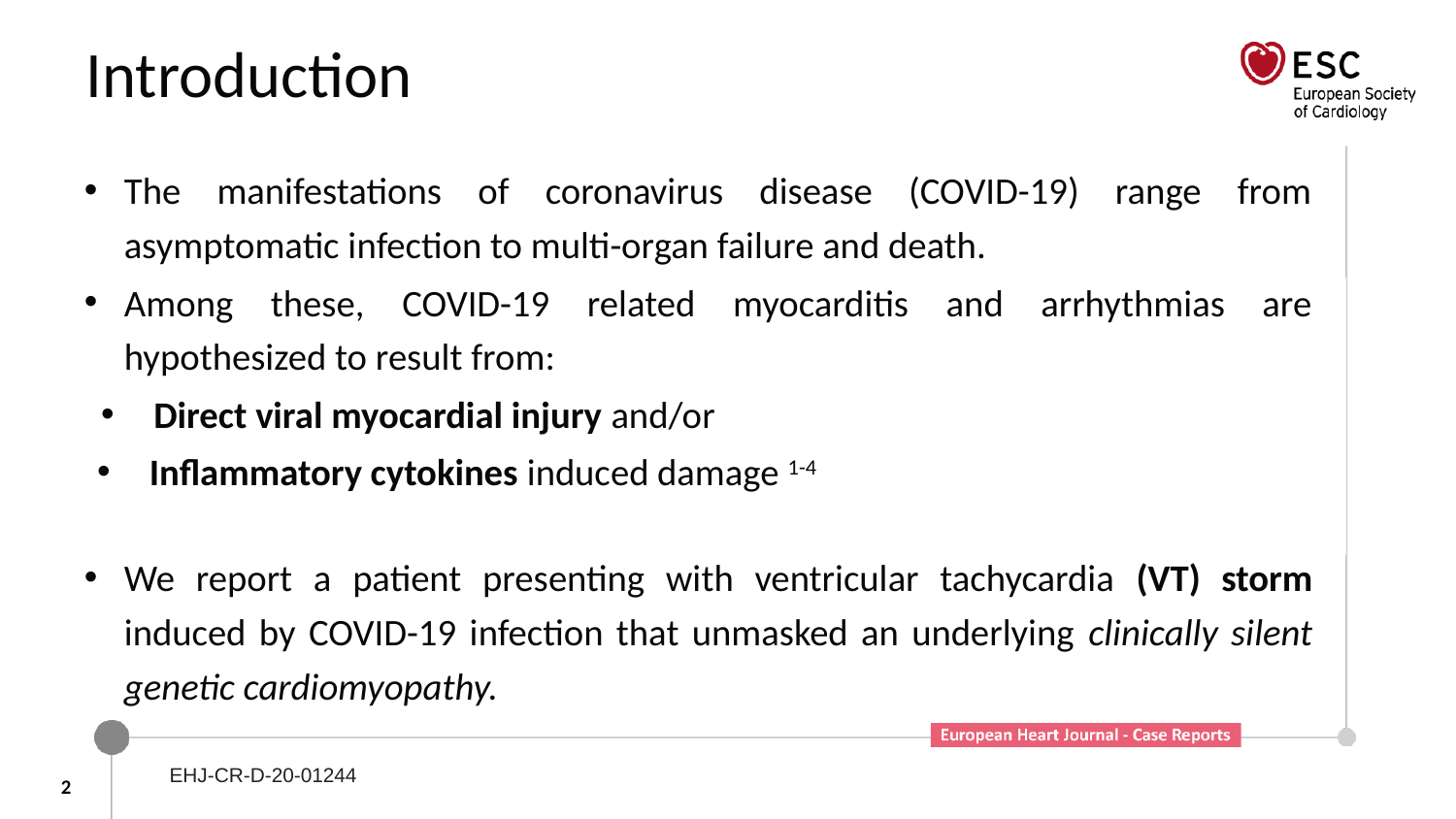

# Introduction
The manifestations of coronavirus disease (COVID-19) range from asymptomatic infection to multi-organ failure and death.
Among these, COVID-19 related myocarditis and arrhythmias are hypothesized to result from:
Direct viral myocardial injury and/or
 Inflammatory cytokines induced damage 1-4

We report a patient presenting with ventricular tachycardia (VT) storm induced by COVID-19 infection that unmasked an underlying clinically silent genetic cardiomyopathy.

2
EHJ-CR-D-20-01244